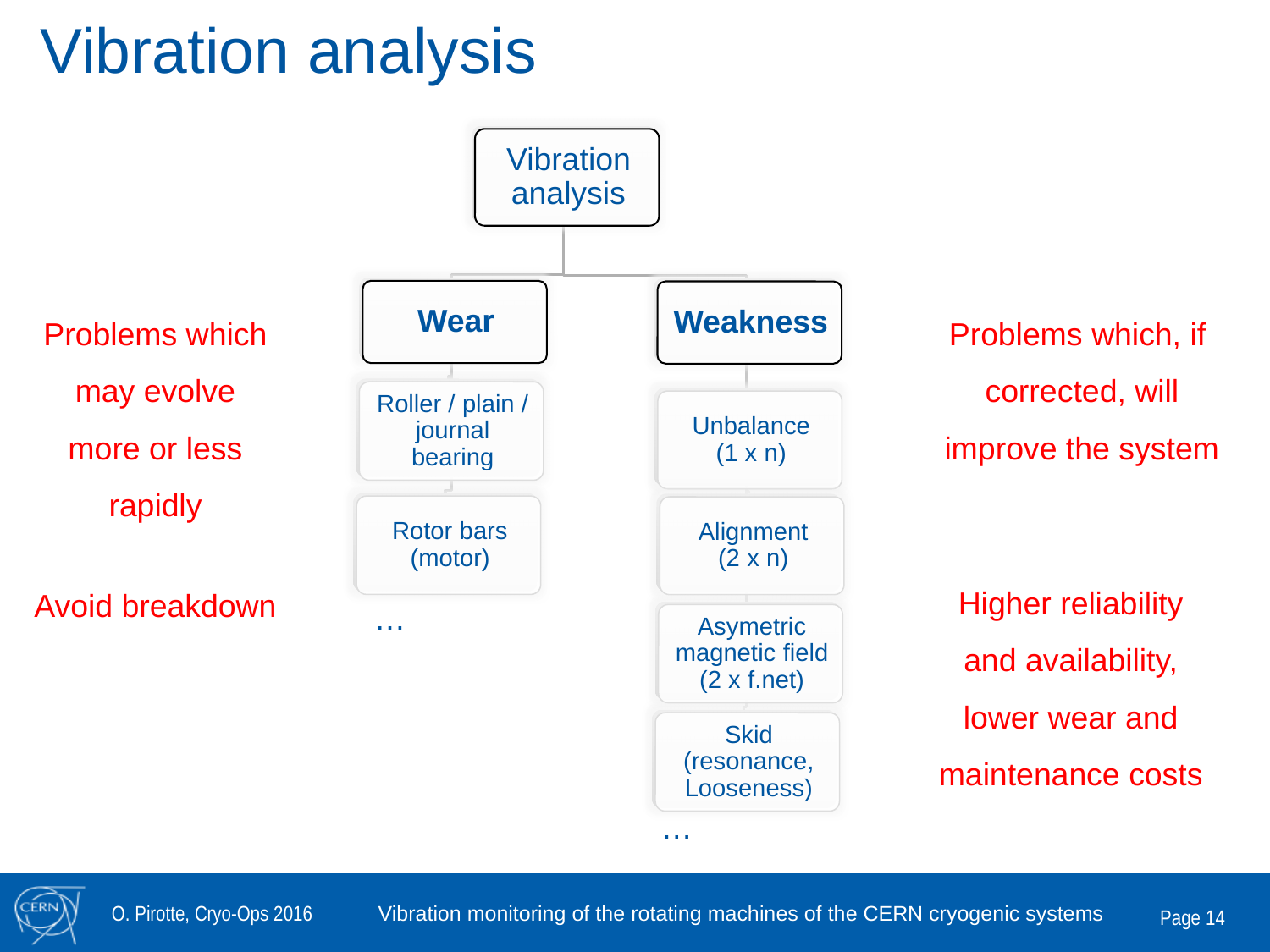

Vibration analysis
Vibration analysis
Wear
Roller / plain / journal bearing
Rotor bars (motor)
Weakness
Unbalance
(1 x n)
Alignment
(2 x n)
Asymetric magnetic field (2 x f.net)
Skid (resonance, Looseness)
Problems which may evolve more or less rapidly
Problems which, if  corrected, will improve the system
Higher reliability and availability, lower wear and maintenance costs
Avoid breakdown
…
…